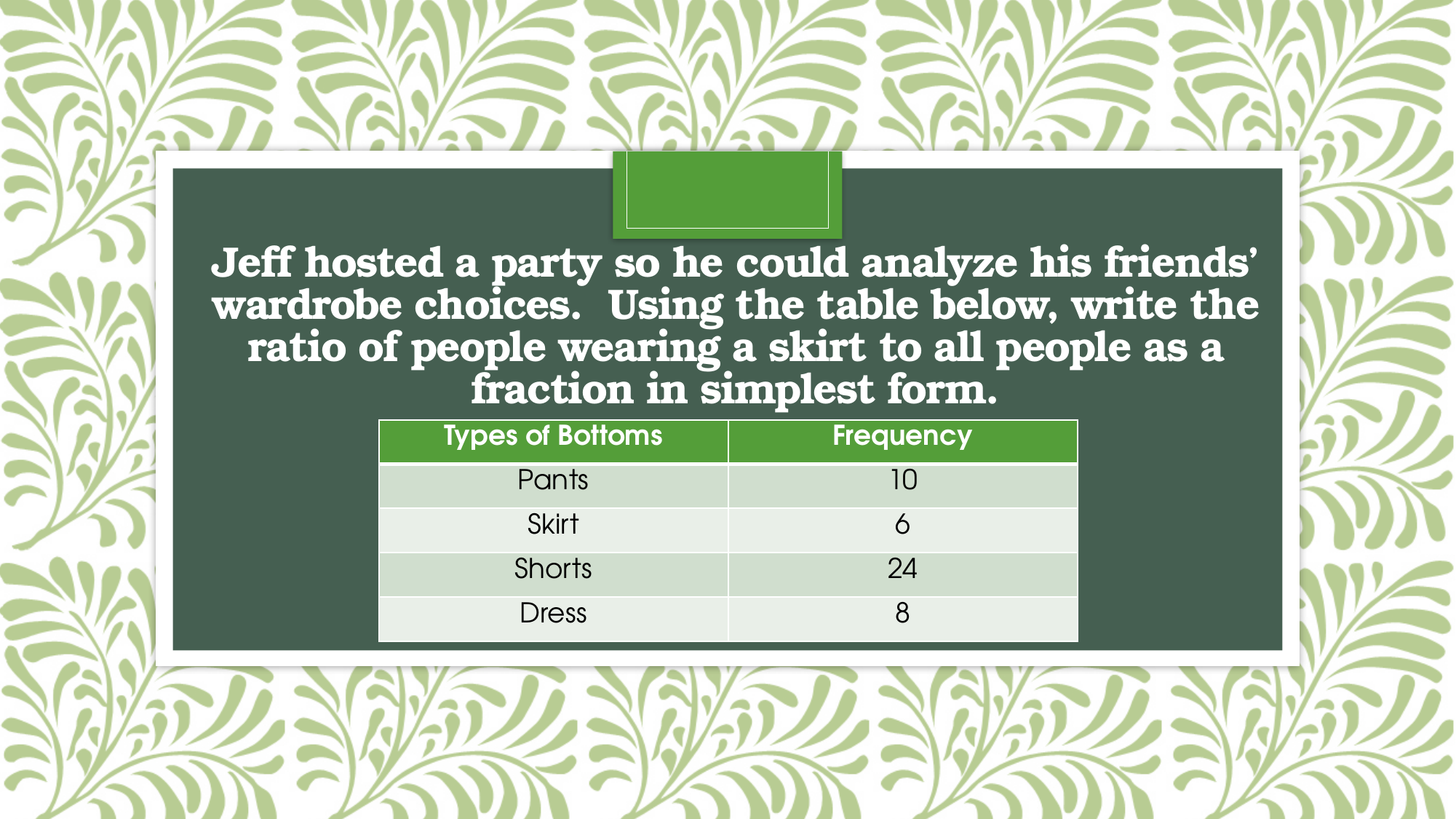

# Jeff hosted a party so he could analyze his friends’ wardrobe choices.  Using the table below, write the ratio of people wearing a skirt to all people as a fraction in simplest form.
| Types of Bottoms | Frequency |
| --- | --- |
| Pants | 10 |
| Skirt | 6 |
| Shorts | 24 |
| Dress | 8 |